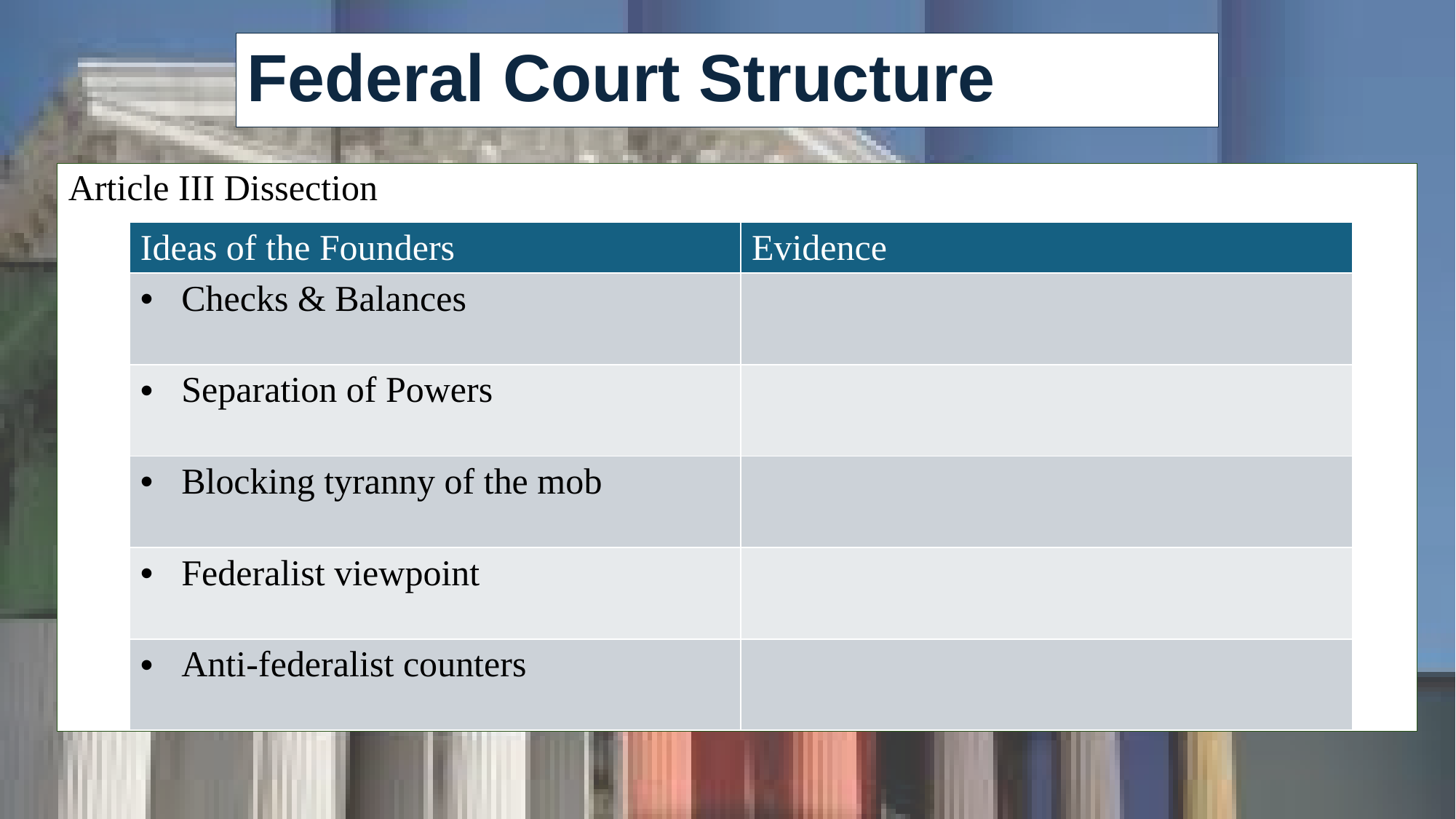

# Federal Court Structure
Article III Dissection
| Ideas of the Founders | Evidence |
| --- | --- |
| Checks & Balances |  |
| Separation of Powers |  |
| Blocking tyranny of the mob |  |
| Federalist viewpoint |  |
| Anti-federalist counters |  |